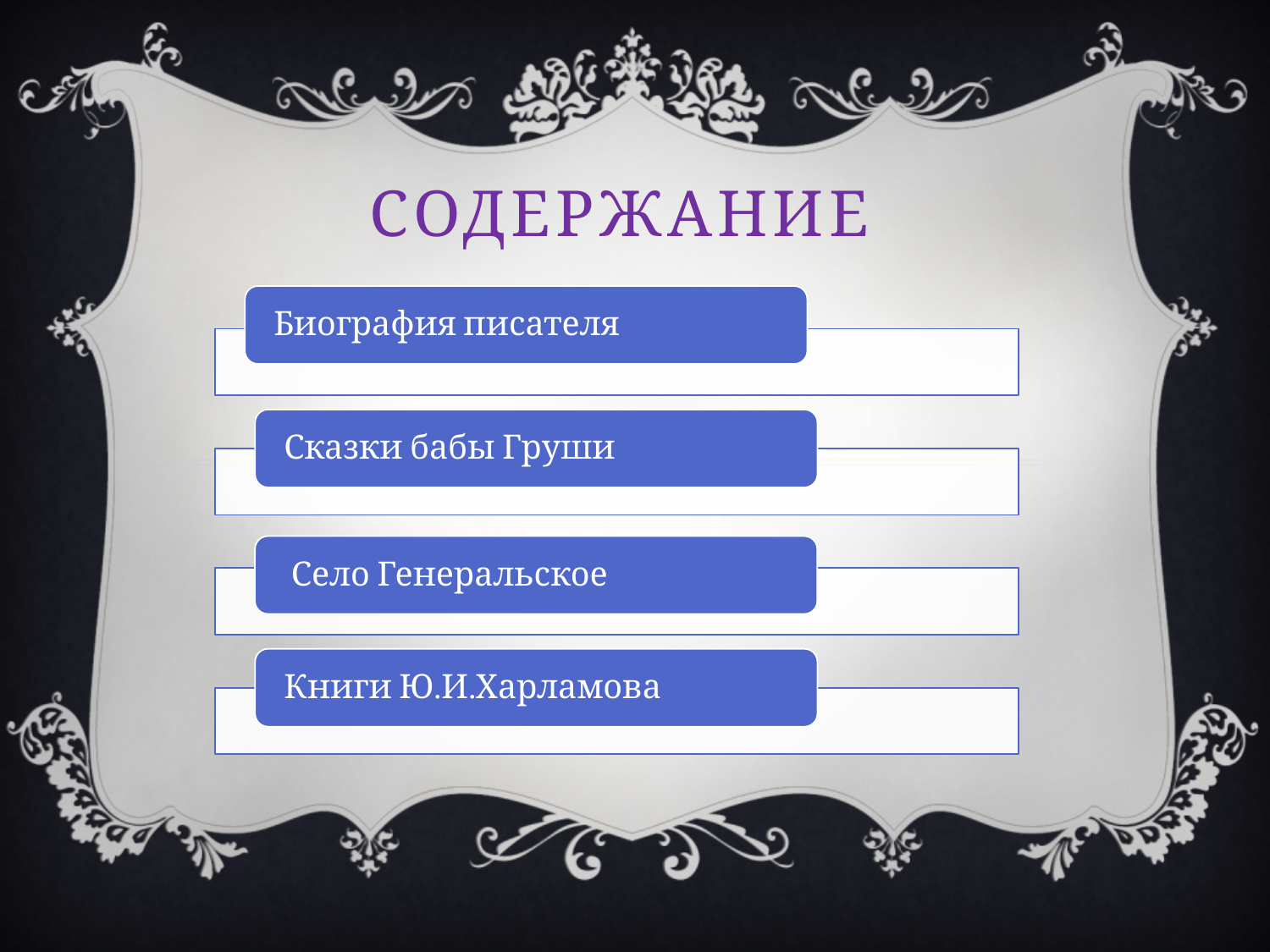

# содержание
Биография писателя
Сказки бабы Груши
 Село Генеральское
Книги Ю.И.Харламова